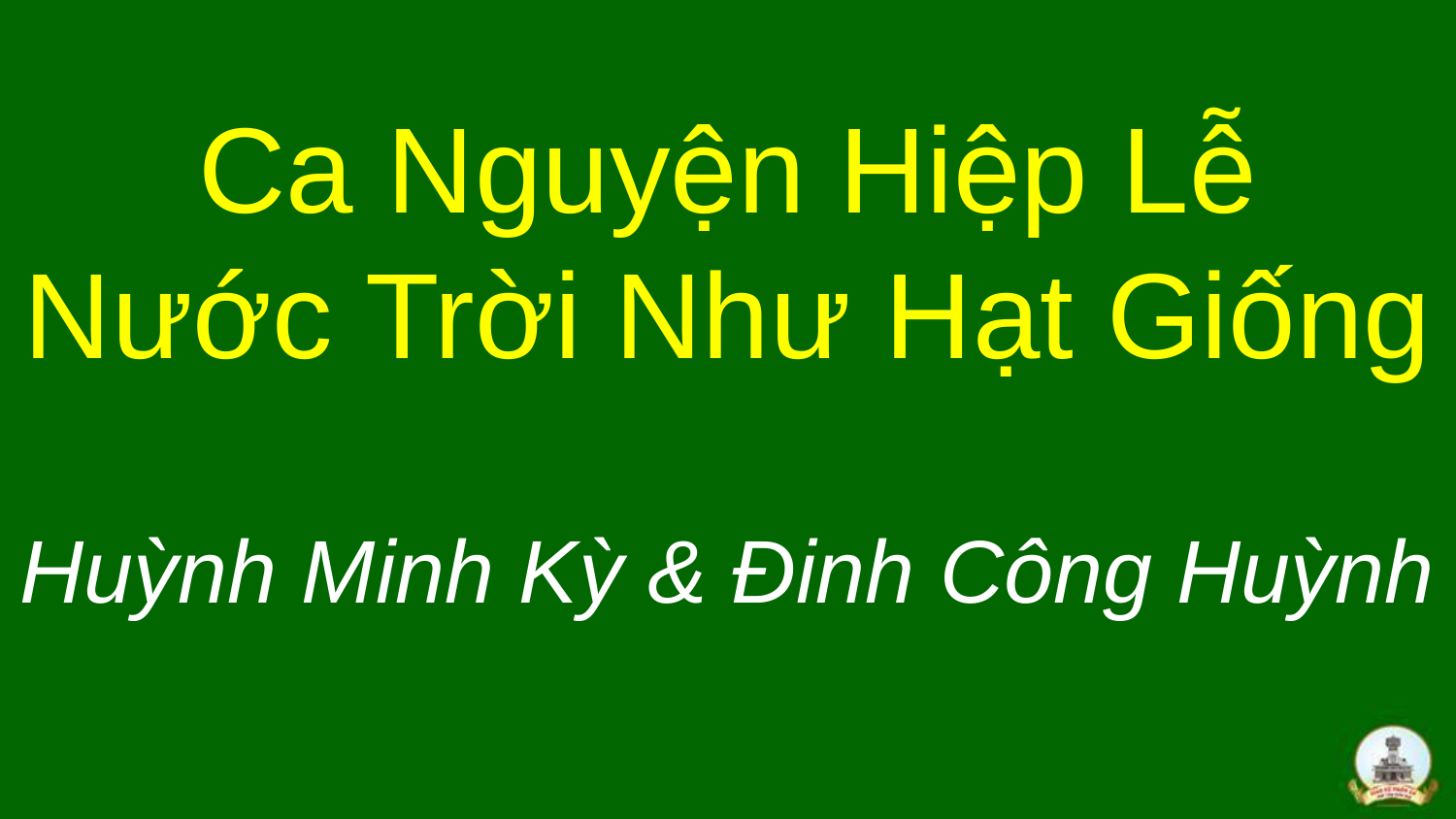

# Ca Nguyện Hiệp Lễ Nước Trời Như Hạt Giống Huỳnh Minh Kỳ & Đinh Công Huỳnh